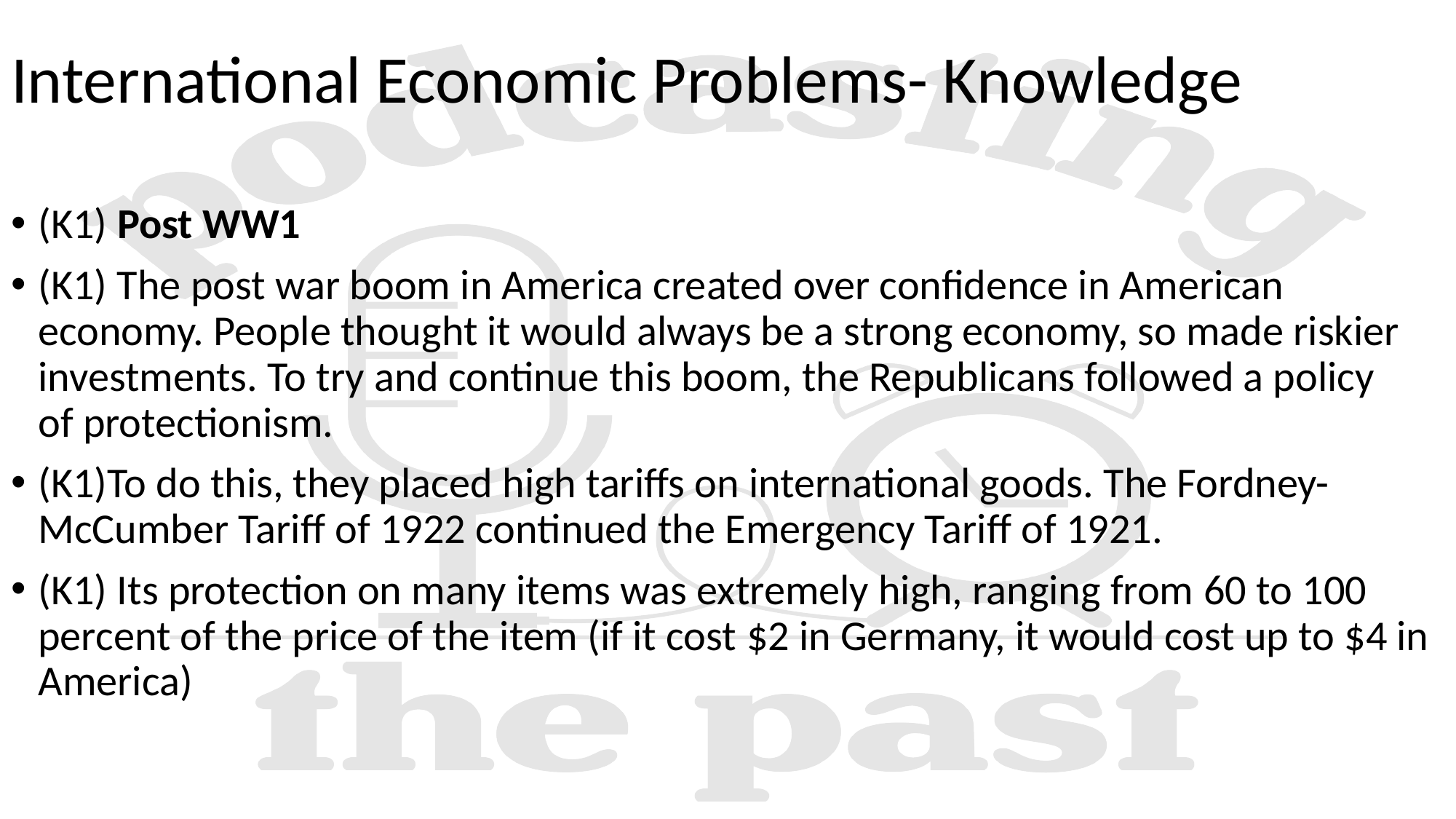

# International Economic Problems- Knowledge
(K1) Post WW1
(K1) The post war boom in America created over confidence in American economy. People thought it would always be a strong economy, so made riskier investments. To try and continue this boom, the Republicans followed a policy of protectionism. ​
(K1)To do this, they placed high tariffs on international goods. The Fordney-McCumber Tariff of 1922 continued the Emergency Tariff of 1921.
(K1) Its protection on many items was extremely high, ranging from 60 to 100 percent of the price of the item (if it cost $2 in Germany, it would cost up to $4 in America)